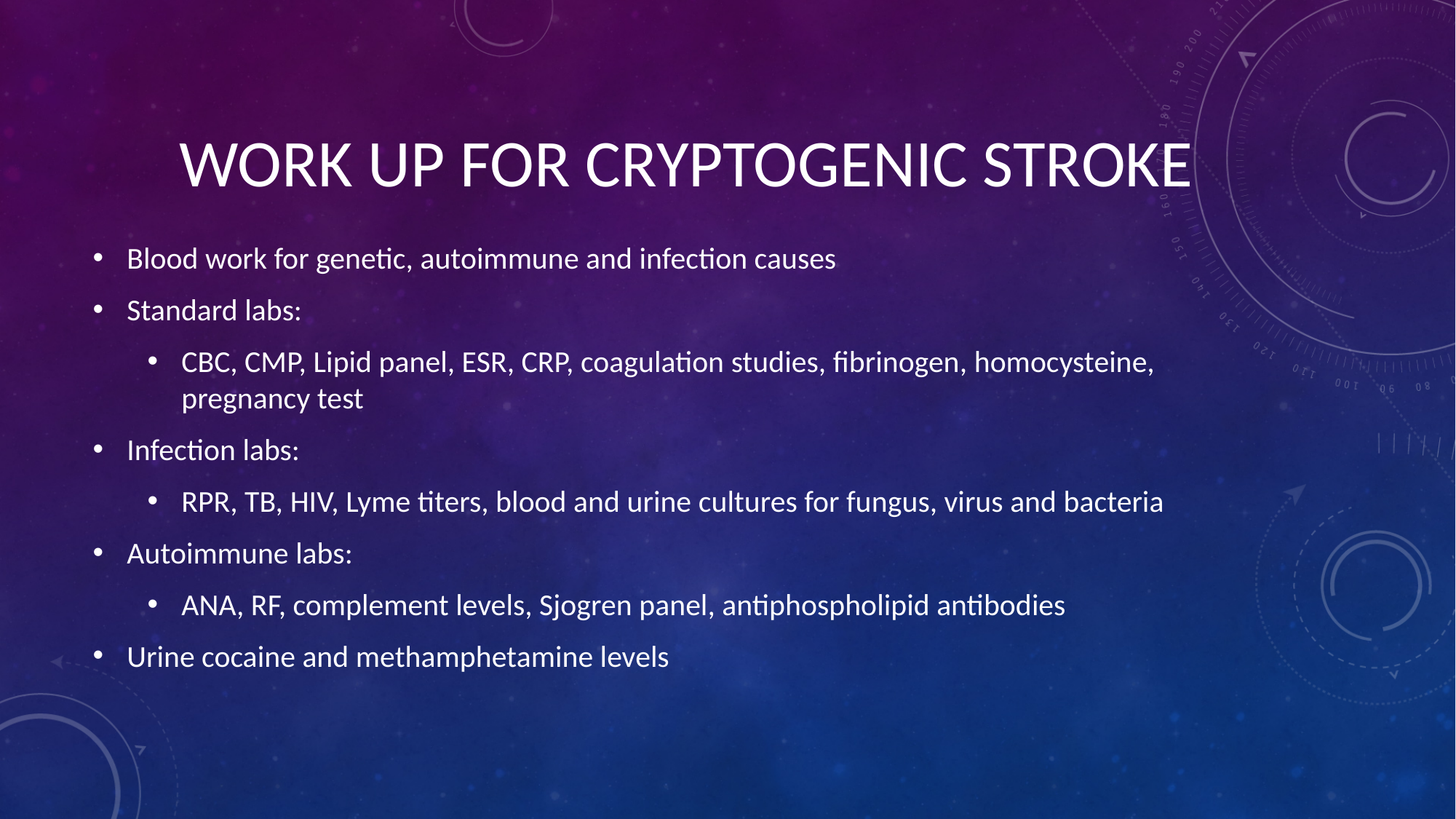

# Work up for cryptogenic stroke
Blood work for genetic, autoimmune and infection causes
Standard labs:
CBC, CMP, Lipid panel, ESR, CRP, coagulation studies, fibrinogen, homocysteine, pregnancy test
Infection labs:
RPR, TB, HIV, Lyme titers, blood and urine cultures for fungus, virus and bacteria
Autoimmune labs:
ANA, RF, complement levels, Sjogren panel, antiphospholipid antibodies
Urine cocaine and methamphetamine levels